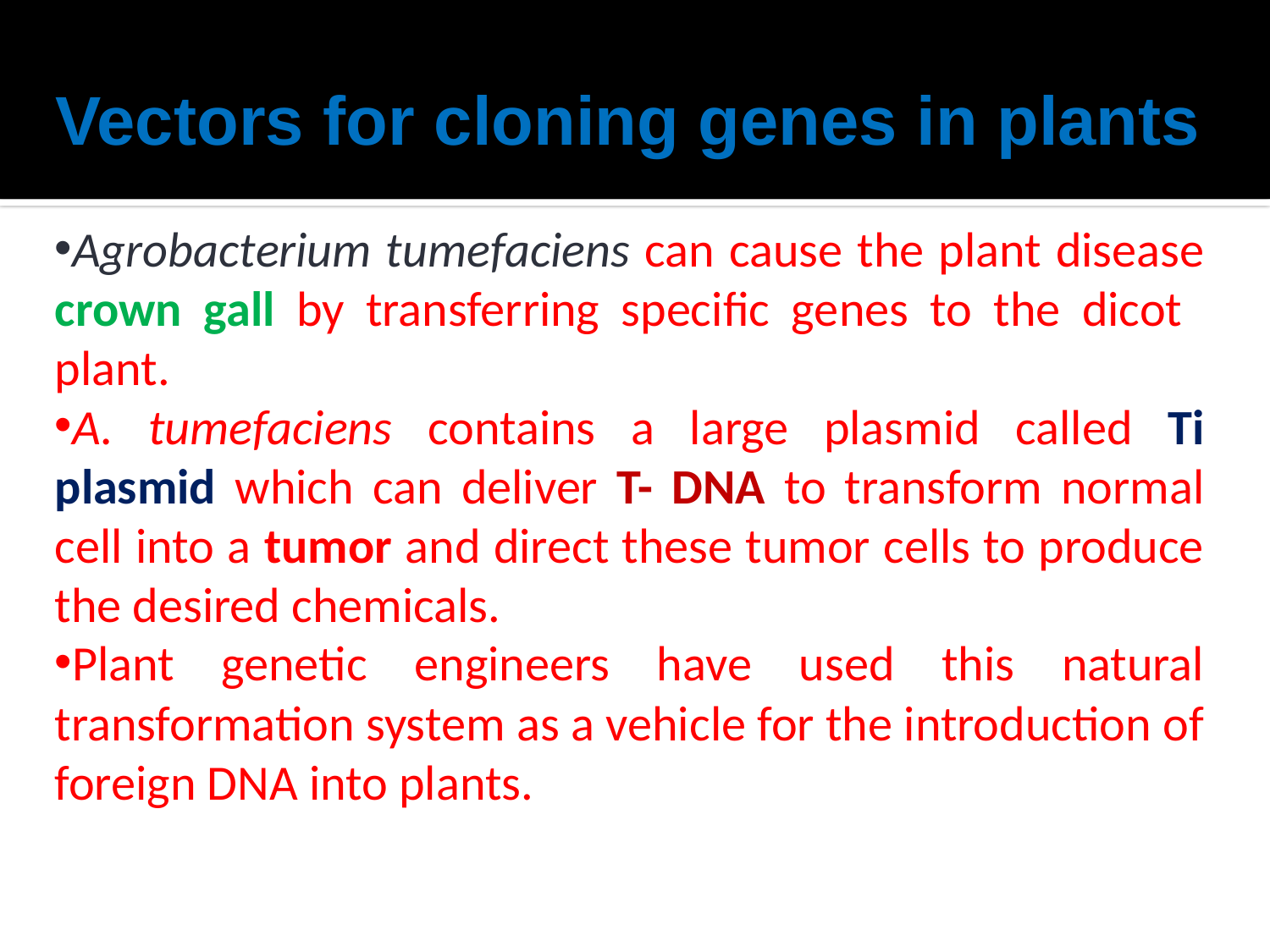

# Vectors for cloning genes in plants
Agrobacterium tumefaciens can cause the plant disease crown gall by transferring specific genes to the dicot  plant.
A. tumefaciens contains a large plasmid called Ti plasmid which can deliver T- DNA to transform normal cell into a tumor and direct these tumor cells to produce the desired chemicals.
Plant genetic engineers have used this natural transformation system as a vehicle for the introduction of foreign DNA into plants.